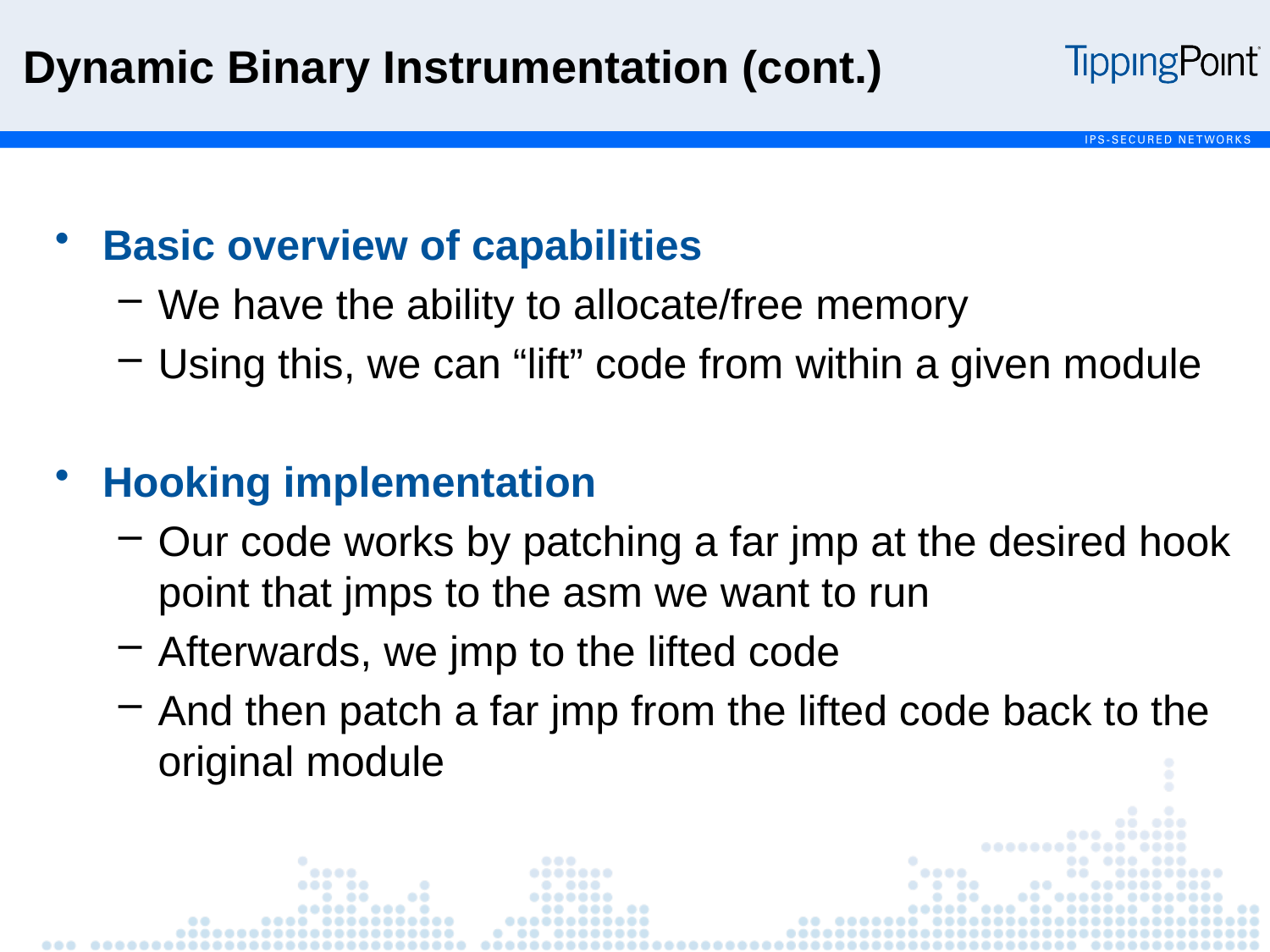

Dynamic Binary Instrumentation (cont.)
Basic overview of capabilities
We have the ability to allocate/free memory
Using this, we can “lift” code from within a given module

Hooking implementation
Our code works by patching a far jmp at the desired hook point that jmps to the asm we want to run
Afterwards, we jmp to the lifted code
And then patch a far jmp from the lifted code back to the original module